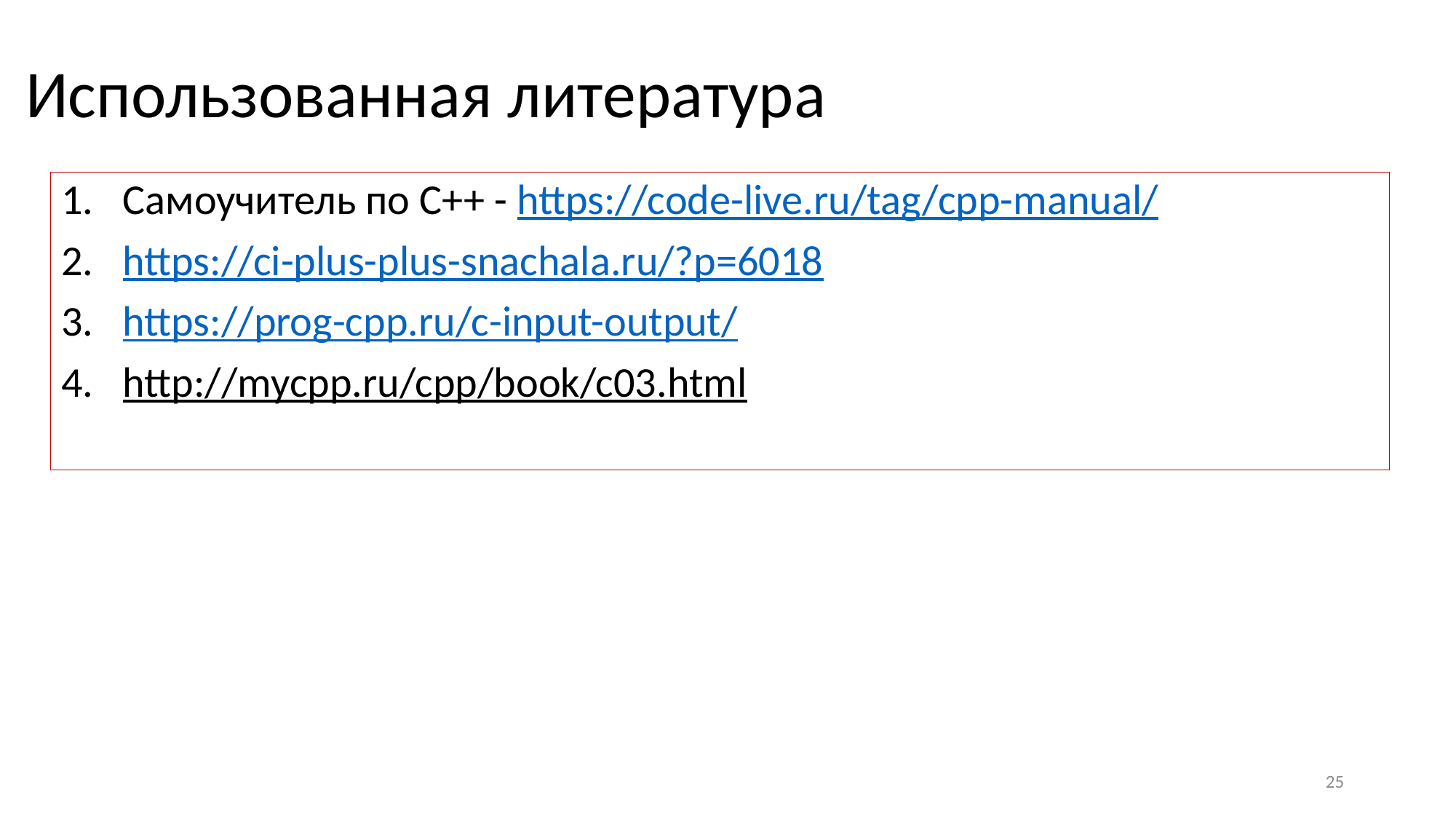

# Использованная литература
Самоучитель по С++ - https://code-live.ru/tag/cpp-manual/
https://ci-plus-plus-snachala.ru/?p=6018
https://prog-cpp.ru/c-input-output/
http://mycpp.ru/cpp/book/c03.html
25